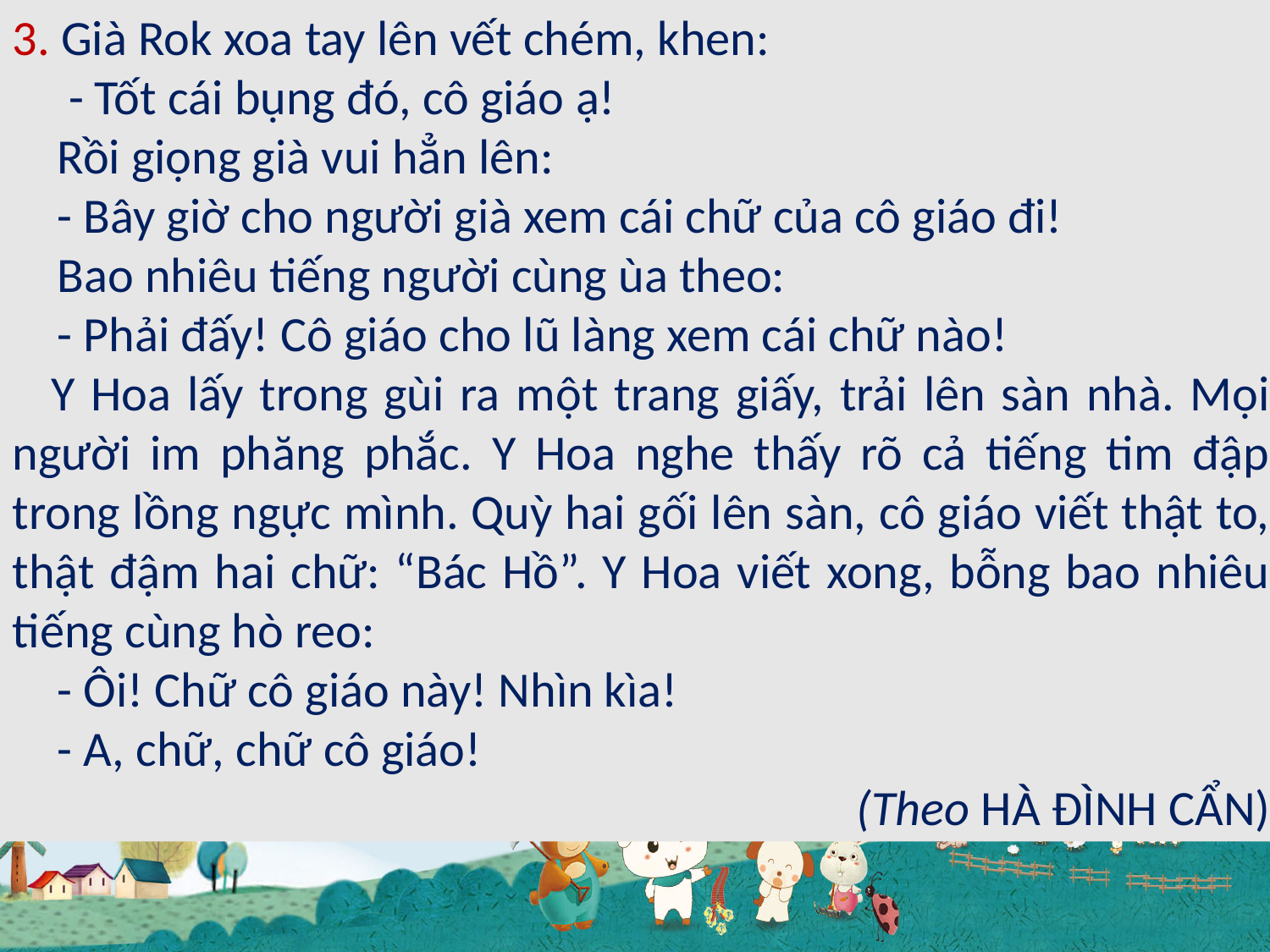

3. Già Rok xoa tay lên vết chém, khen:
     - Tốt cái bụng đó, cô giáo ạ!
    Rồi giọng già vui hẳn lên:
    - Bây giờ cho người già xem cái chữ của cô giáo đi!
    Bao nhiêu tiếng người cùng ùa theo:
    - Phải đấy! Cô giáo cho lũ làng xem cái chữ nào!
   Y Hoa lấy trong gùi ra một trang giấy, trải lên sàn nhà. Mọi người im phăng phắc. Y Hoa nghe thấy rõ cả tiếng tim đập trong lồng ngực mình. Quỳ hai gối lên sàn, cô giáo viết thật to, thật đậm hai chữ: “Bác Hồ”. Y Hoa viết xong, bỗng bao nhiêu tiếng cùng hò reo:
    - Ôi! Chữ cô giáo này! Nhìn kìa!
    - A, chữ, chữ cô giáo!
(Theo HÀ ĐÌNH CẨN)